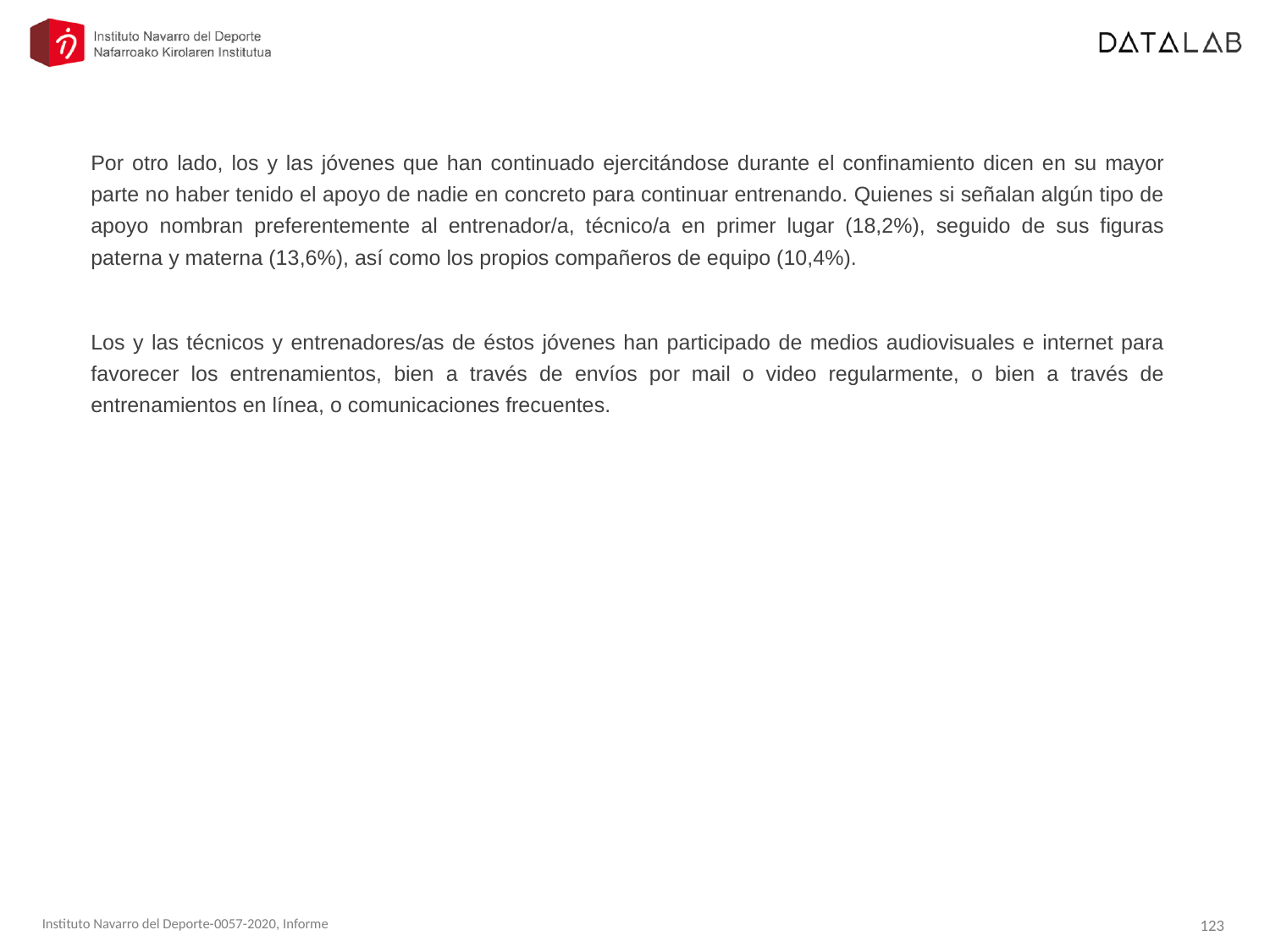

Por otro lado, los y las jóvenes que han continuado ejercitándose durante el confinamiento dicen en su mayor parte no haber tenido el apoyo de nadie en concreto para continuar entrenando. Quienes si señalan algún tipo de apoyo nombran preferentemente al entrenador/a, técnico/a en primer lugar (18,2%), seguido de sus figuras paterna y materna (13,6%), así como los propios compañeros de equipo (10,4%).

Los y las técnicos y entrenadores/as de éstos jóvenes han participado de medios audiovisuales e internet para favorecer los entrenamientos, bien a través de envíos por mail o video regularmente, o bien a través de entrenamientos en línea, o comunicaciones frecuentes.